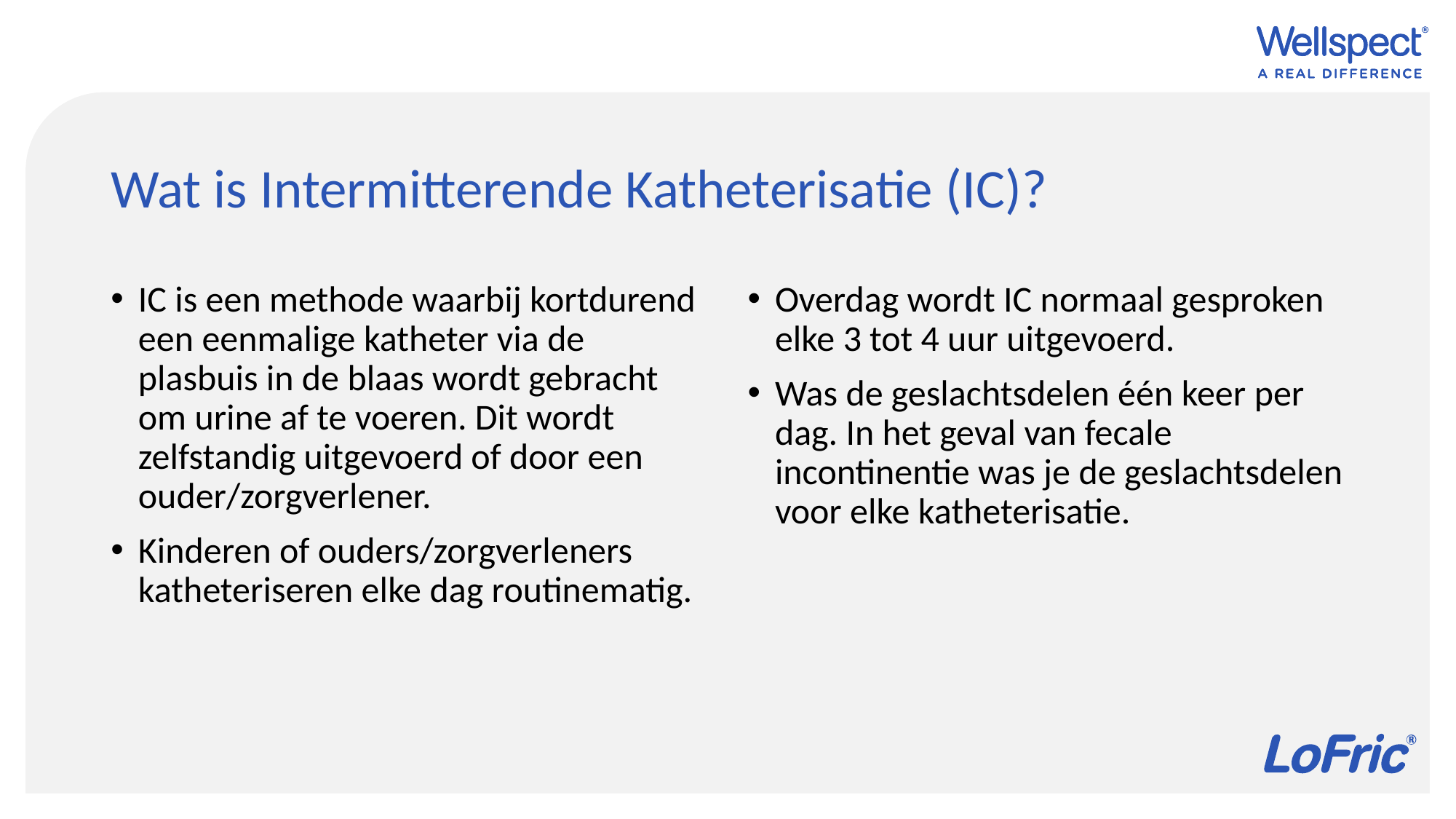

# Wat is Intermitterende Katheterisatie (IC)?
IC is een methode waarbij kortdurend een eenmalige katheter via de plasbuis in de blaas wordt gebracht om urine af te voeren. Dit wordt zelfstandig uitgevoerd of door een ouder/zorgverlener.
Kinderen of ouders/zorgverleners  katheteriseren elke dag routinematig.
Overdag wordt IC normaal gesproken elke 3 tot 4 uur uitgevoerd.
Was de geslachtsdelen één keer per dag. In het geval van fecale incontinentie was je de geslachtsdelen voor elke katheterisatie.